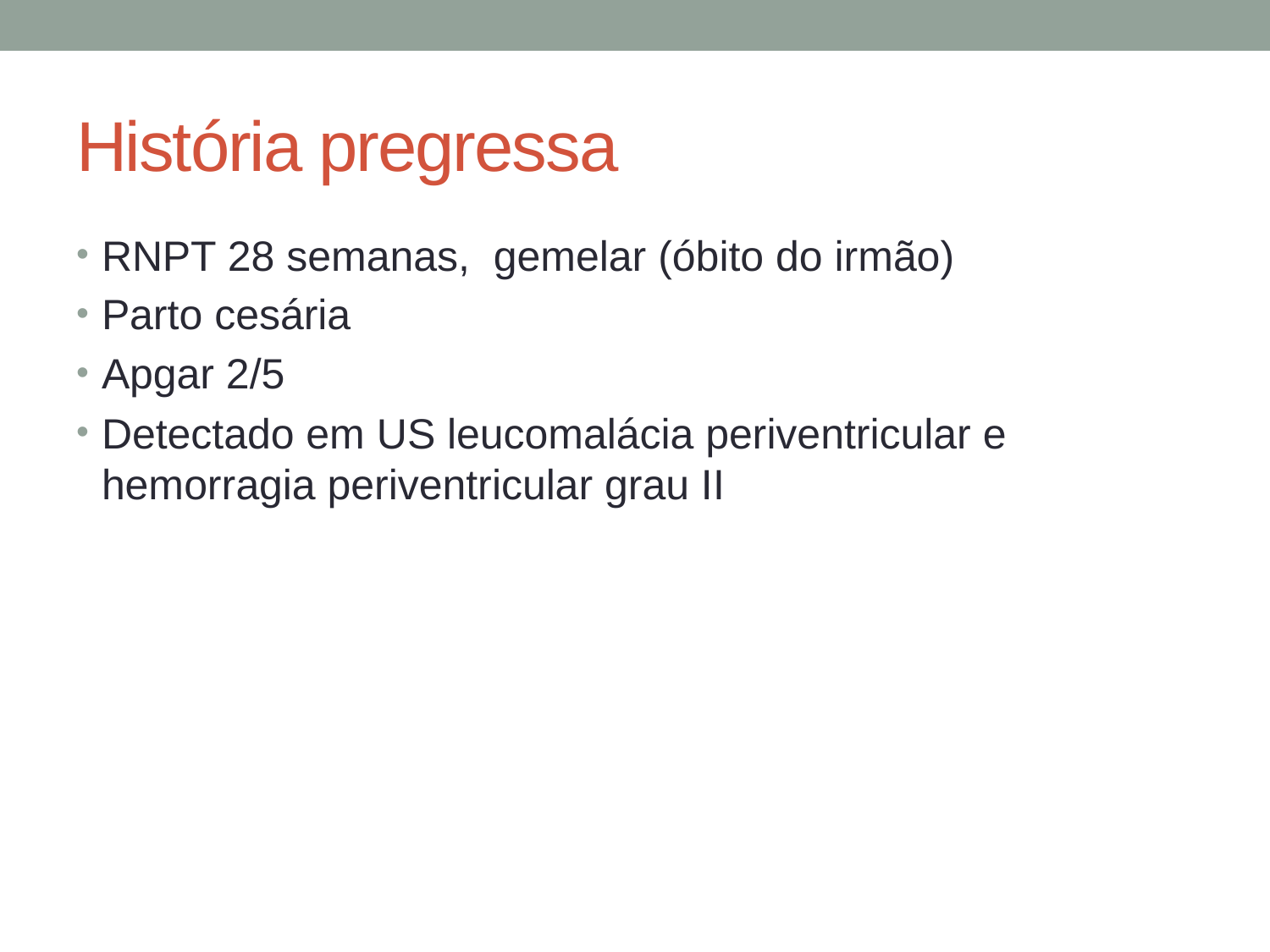

# História pregressa
RNPT 28 semanas,  gemelar (óbito do irmão)
Parto cesária
Apgar 2/5
Detectado em US leucomalácia periventricular e  hemorragia periventricular grau II